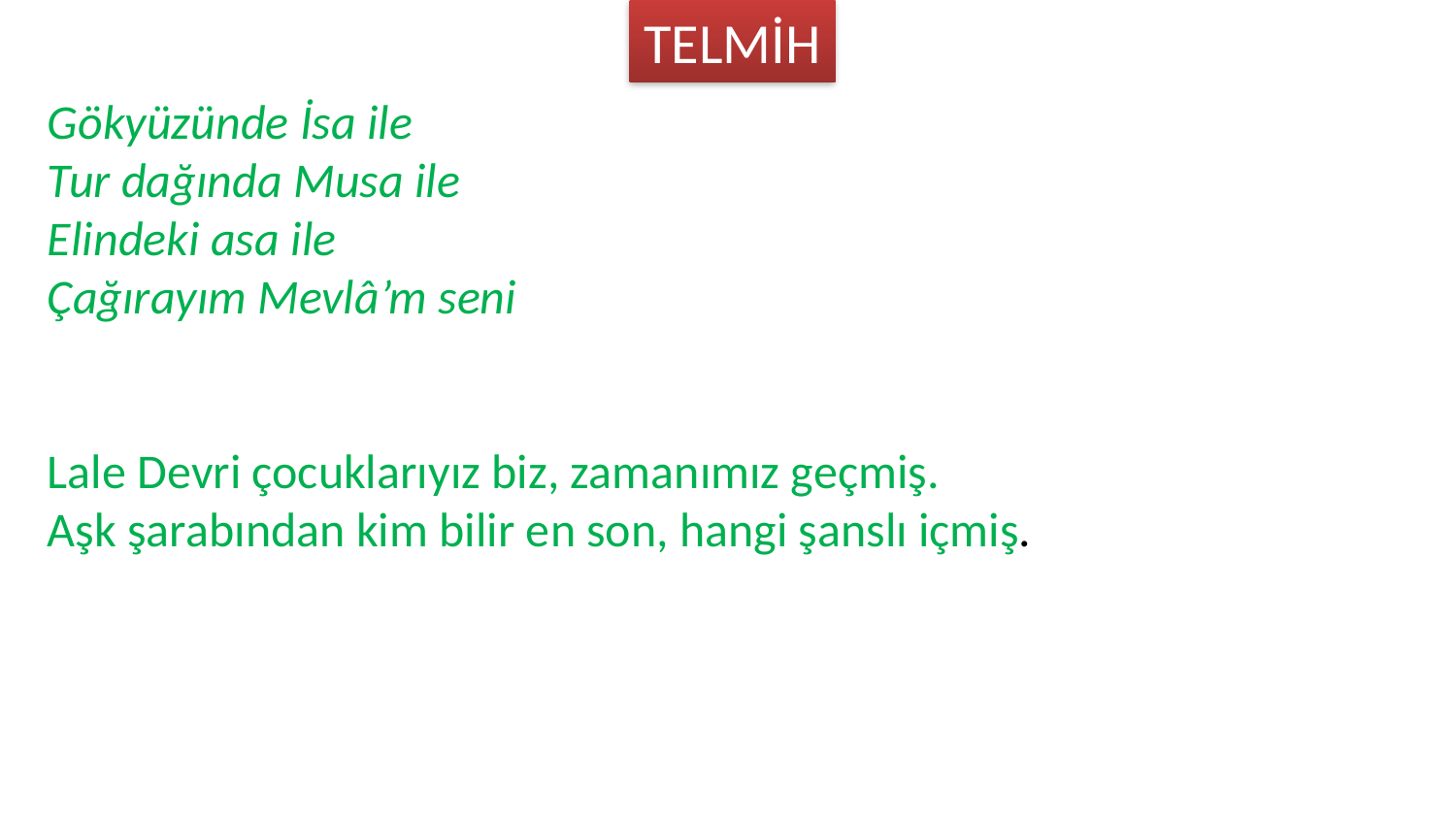

TELMİH
Gökyüzünde İsa ile
Tur dağında Musa ile
Elindeki asa ile
Çağırayım Mevlâ’m seni

Lale Devri çocuklarıyız biz, zamanımız geçmiş.
Aşk şarabından kim bilir en son, hangi şanslı içmiş.